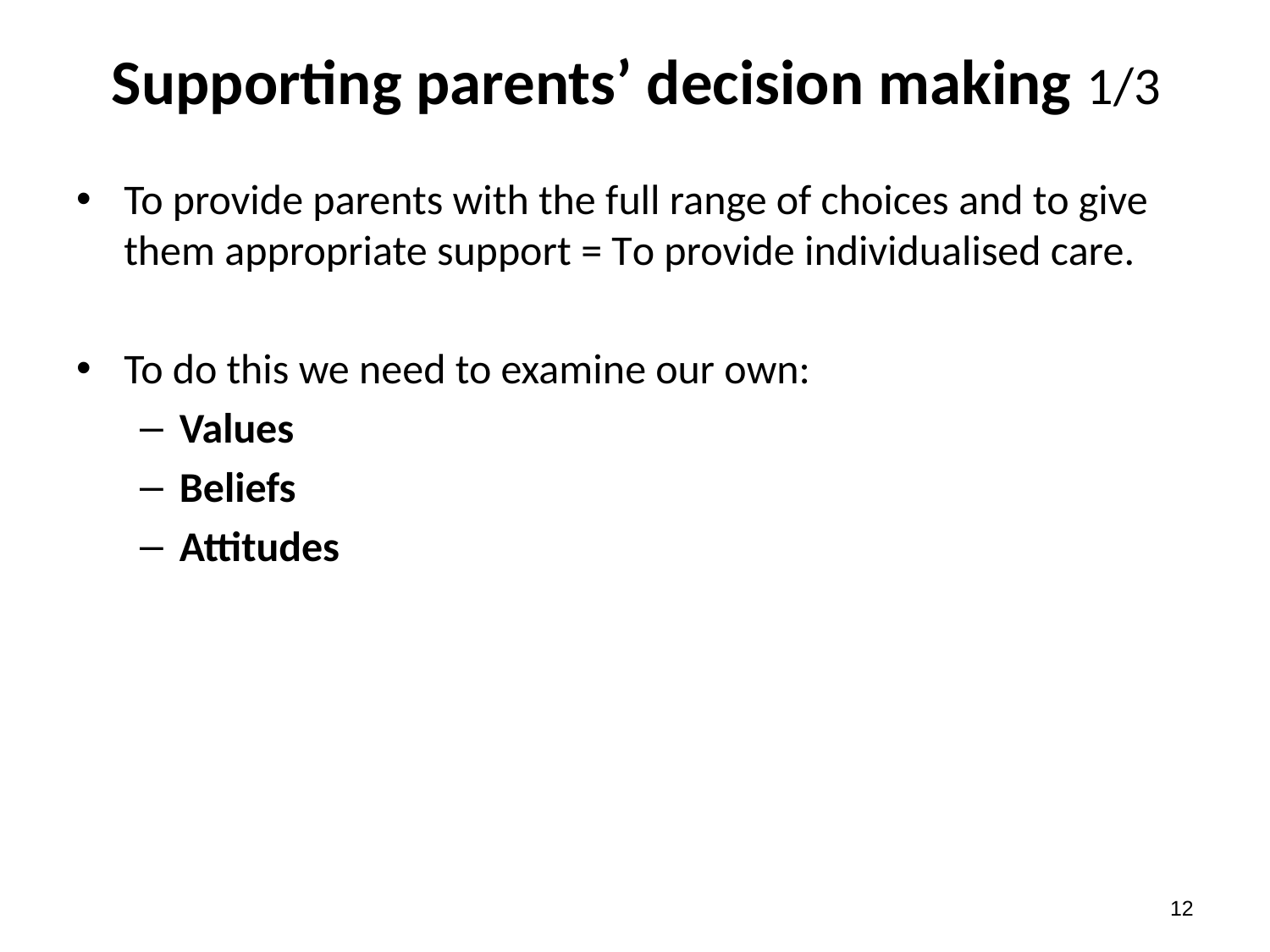

# Supporting parents’ decision making 1/3
To provide parents with the full range of choices and to give them appropriate support = To provide individualised care.

To do this we need to examine our own:
Values
Beliefs
Attitudes

12